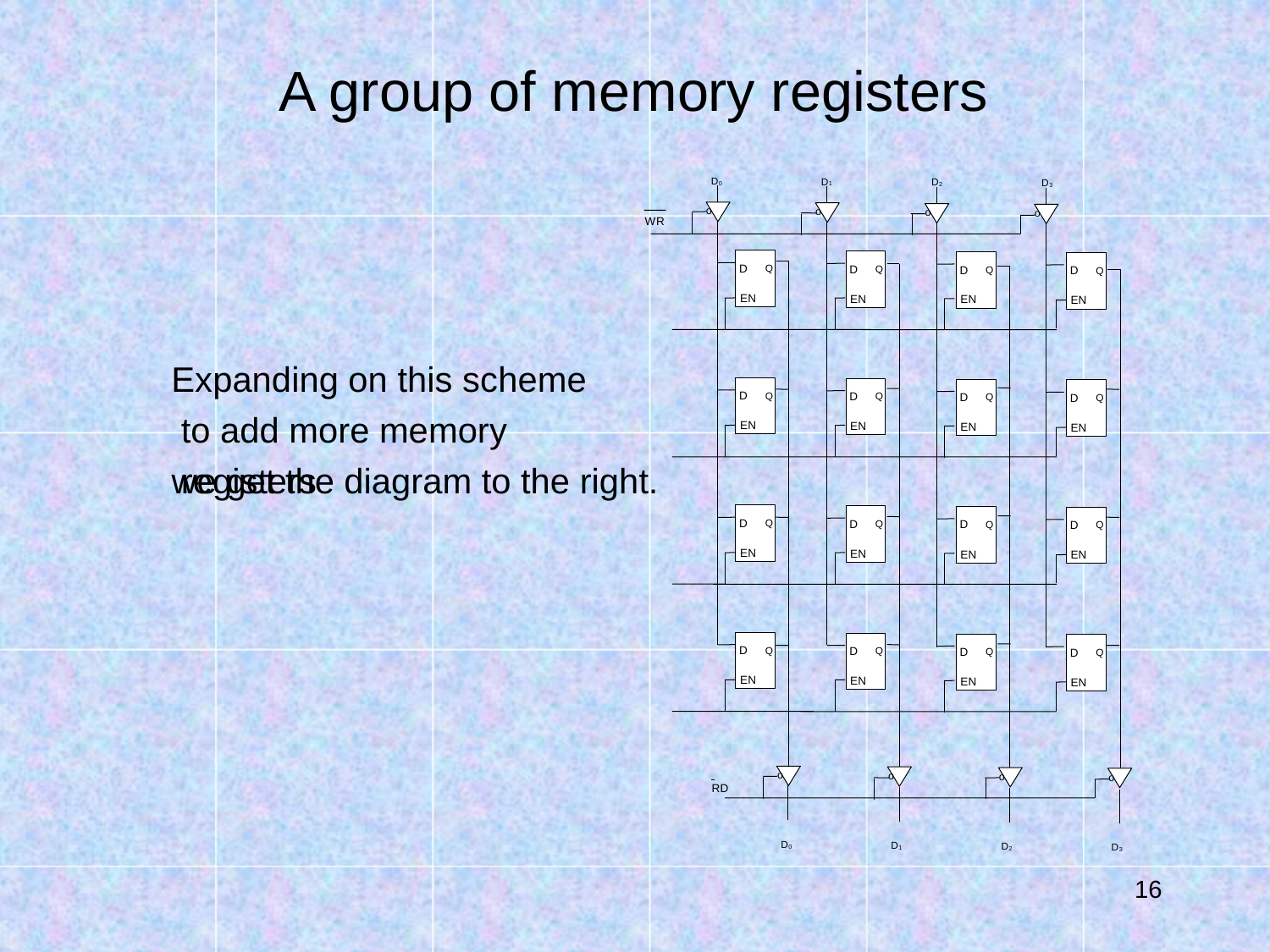

# A group of memory registers
D0
D1
D2
D3

o

o
o
o

WR

D     Q
D     Q
D     Q
D     Q

EN
EN
EN
EN

Expanding on this scheme to add more memory registers

D     Q
D     Q
D     Q
D     Q

EN
EN
EN
EN

we get the diagram to the right.

D     Q
D     Q
D     Q
D     Q

EN
EN
EN
EN

D     Q
D     Q
D     Q
D     Q

EN
EN
EN
EN

o

o
o
o

RD

D0
D1
D2
D3
16